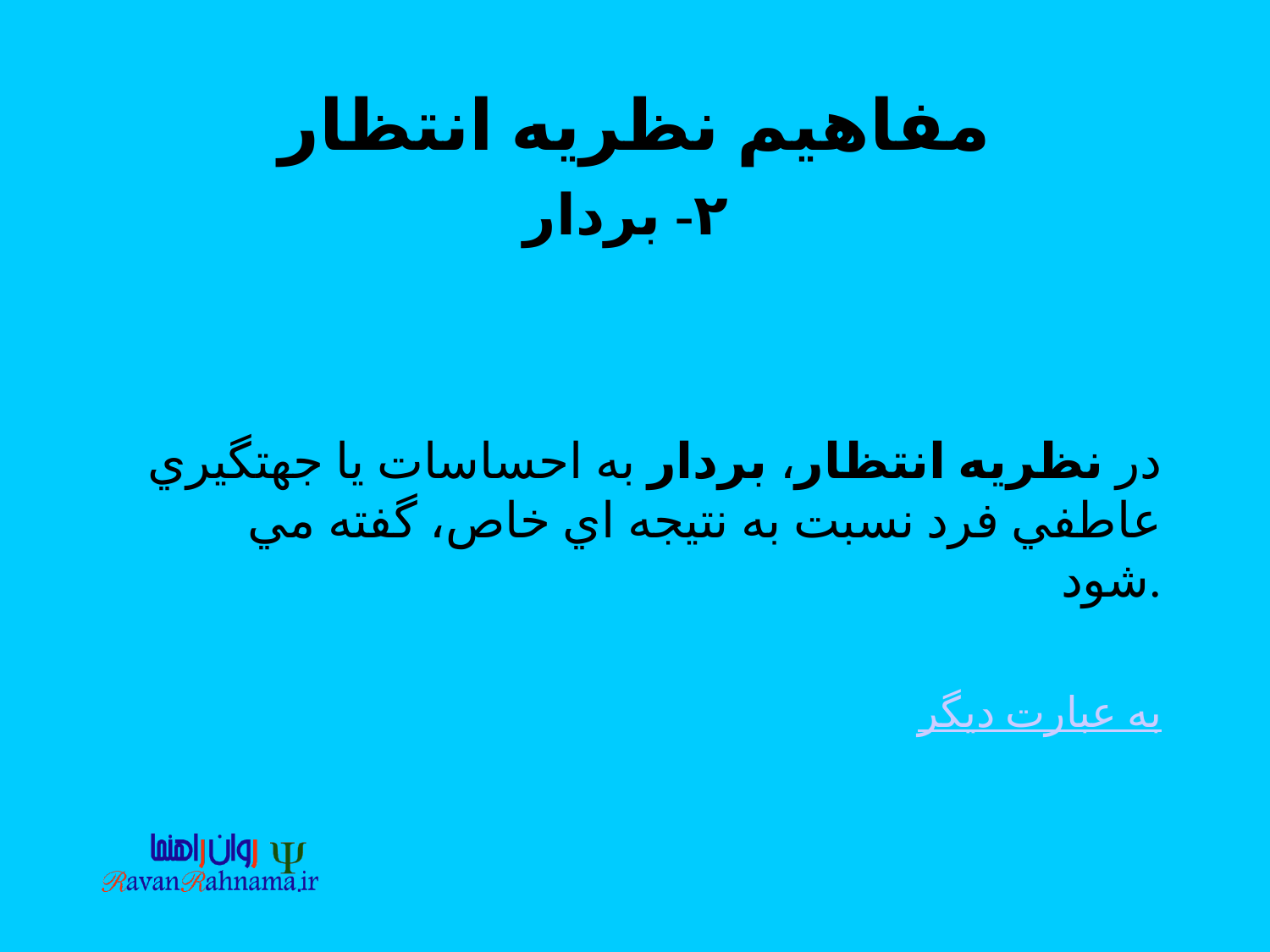

# مفاهيم نظريه انتظار ۲- بردار
در نظريه انتظار، بردار به احساسات يا جهتگيري عاطفي فرد نسبت به نتيجه اي خاص، گفته مي شود.

به عبارت ديگر